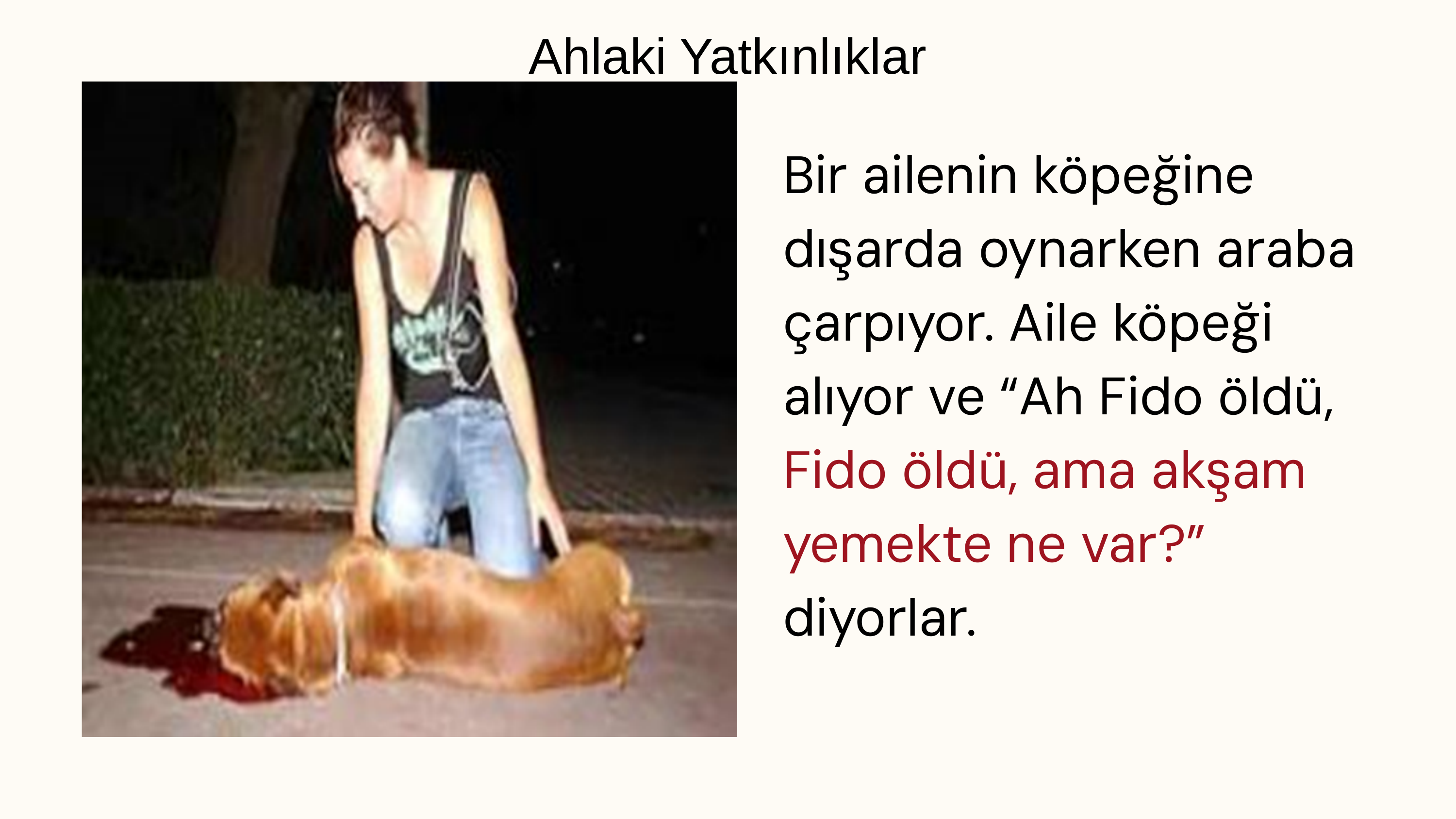

Ahlaki Yatkınlıklar

Bir ailenin köpeğine dışarda oynarken araba çarpıyor. Aile köpeği alıyor ve “Ah Fido öldü, Fido öldü, ama akşam yemekte ne var?” diyorlar.